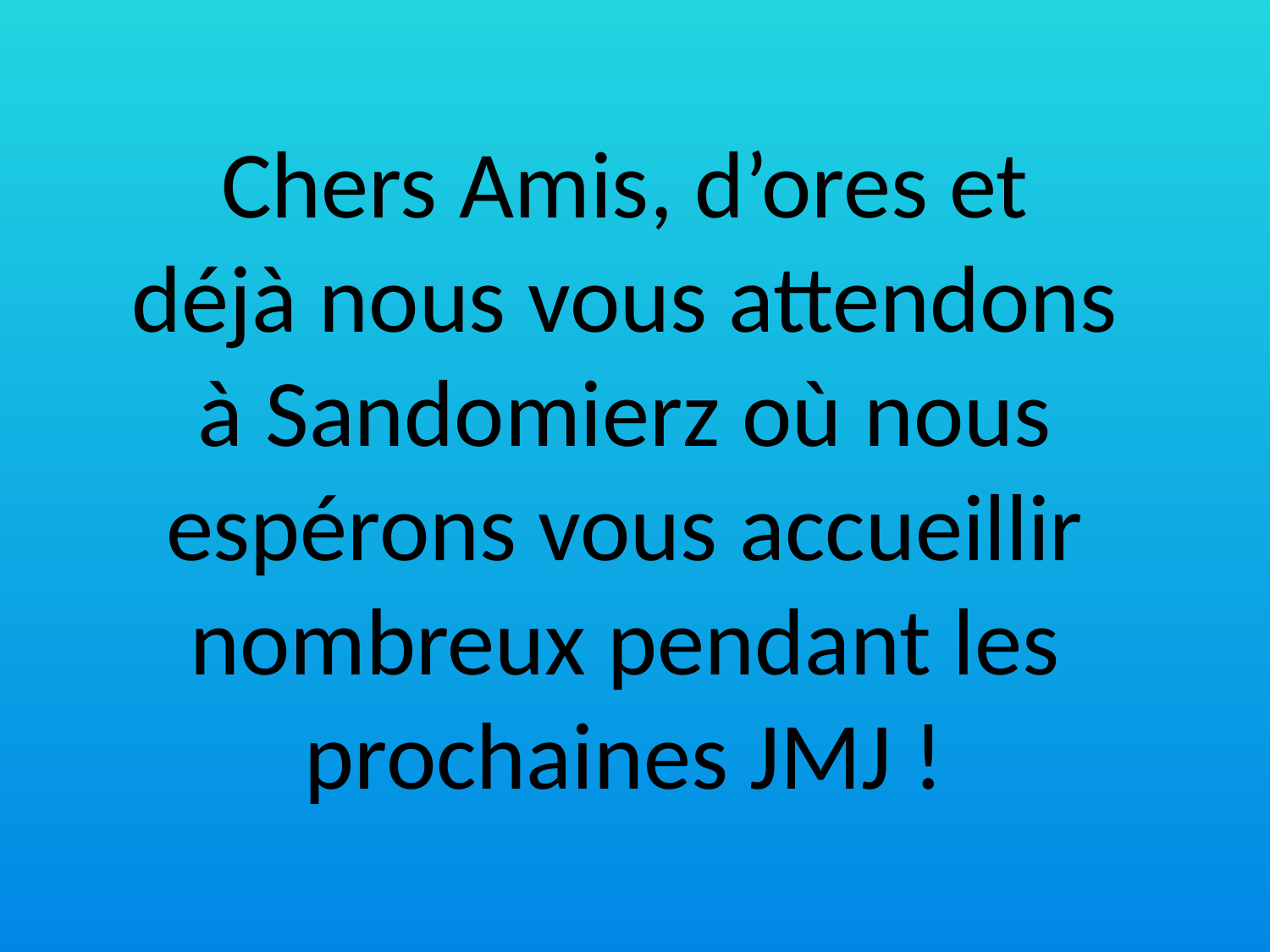

Chers Amis, d’ores et déjà nous vous attendons à Sandomierz où nous espérons vous accueillir nombreux pendant les prochaines JMJ !